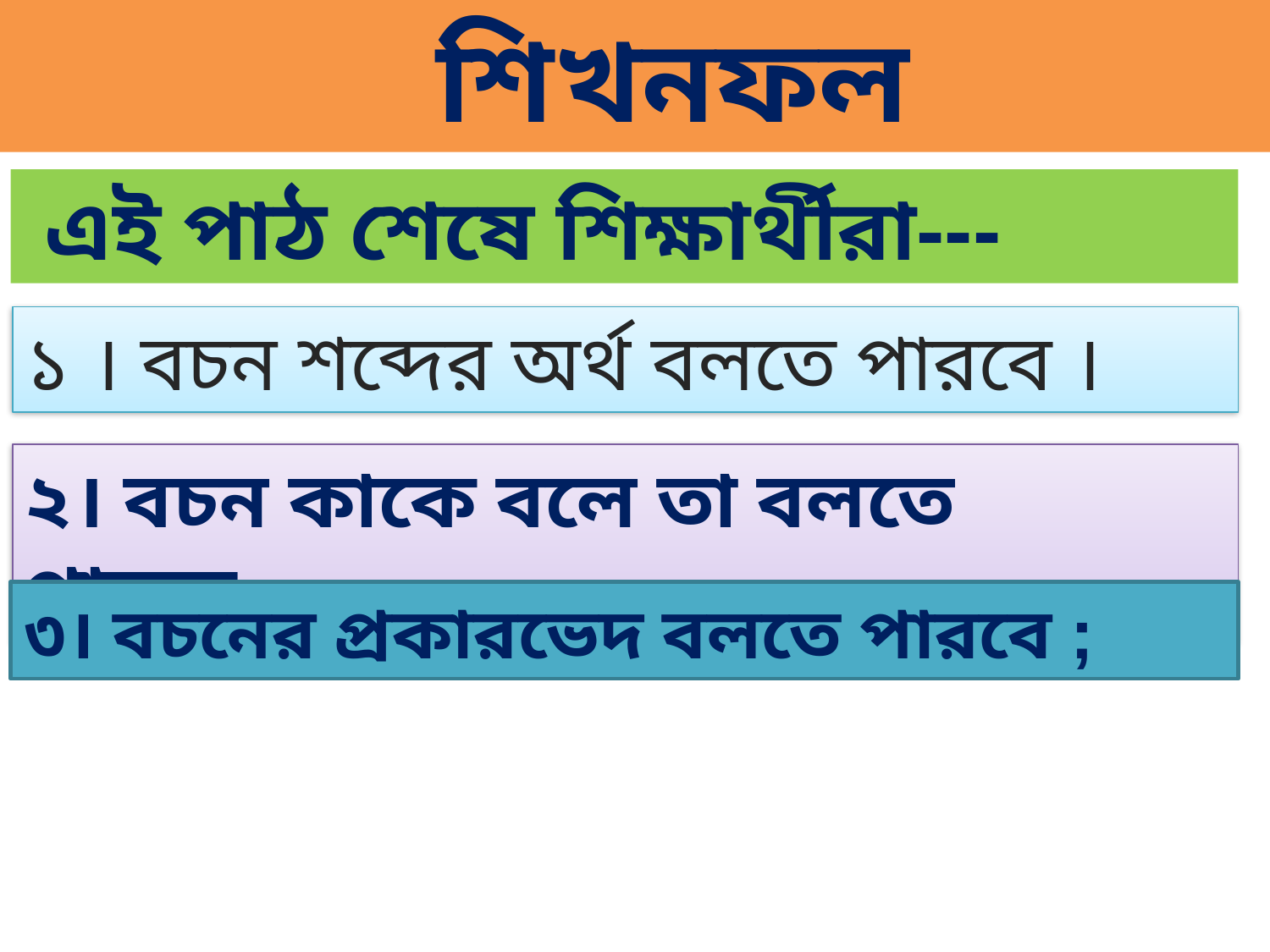

শিখনফল
 এই পাঠ শেষে শিক্ষার্থীরা---
১ । বচন শব্দের অর্থ বলতে পারবে ।
২। বচন কাকে বলে তা বলতে পারবে ;
৩। বচনের প্রকারভেদ বলতে পারবে ;